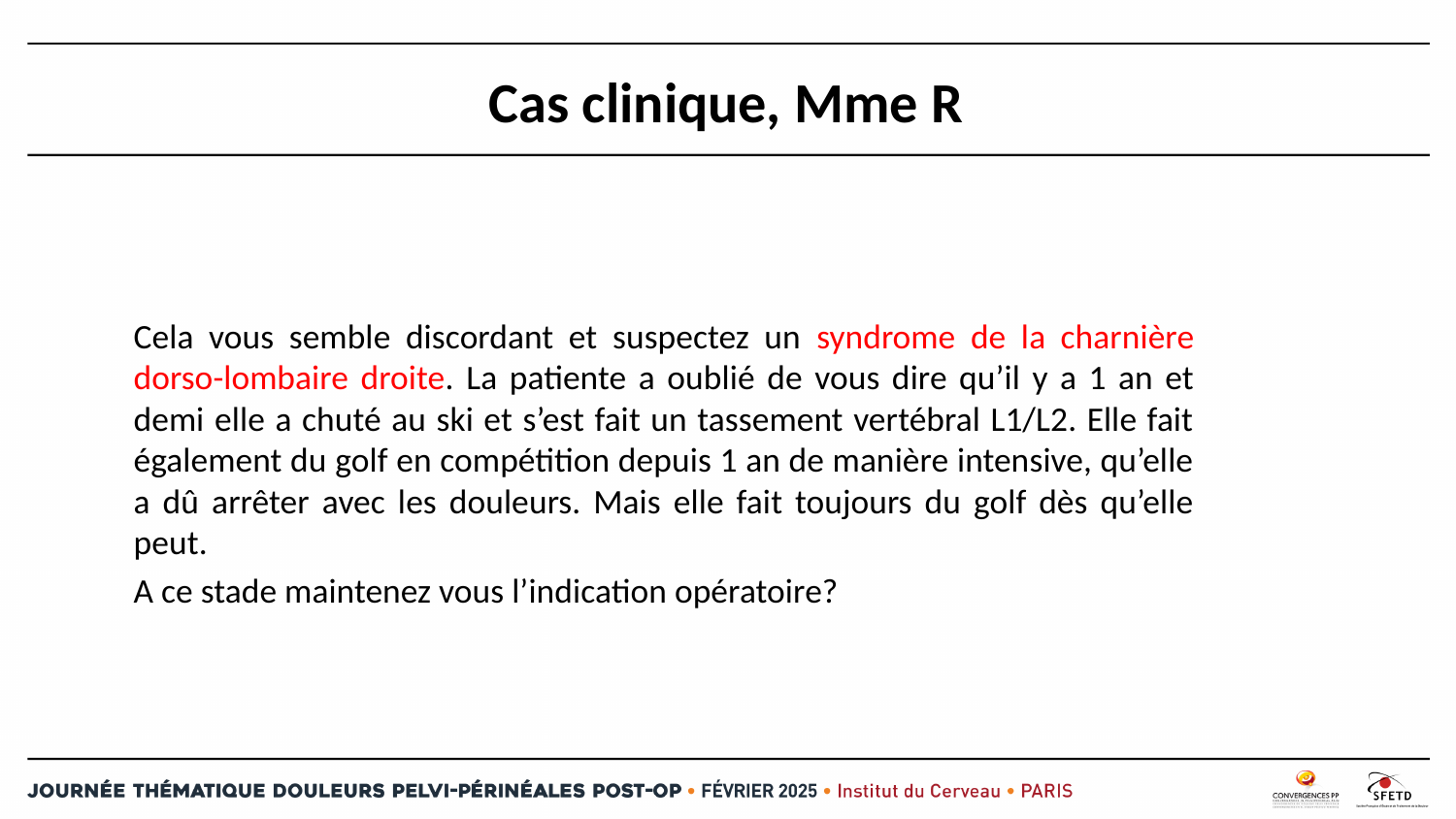

# Cas clinique, Mme R
Cela vous semble discordant et suspectez un syndrome de la charnière dorso-lombaire droite. La patiente a oublié de vous dire qu’il y a 1 an et demi elle a chuté au ski et s’est fait un tassement vertébral L1/L2. Elle fait également du golf en compétition depuis 1 an de manière intensive, qu’elle a dû arrêter avec les douleurs. Mais elle fait toujours du golf dès qu’elle peut.
A ce stade maintenez vous l’indication opératoire?